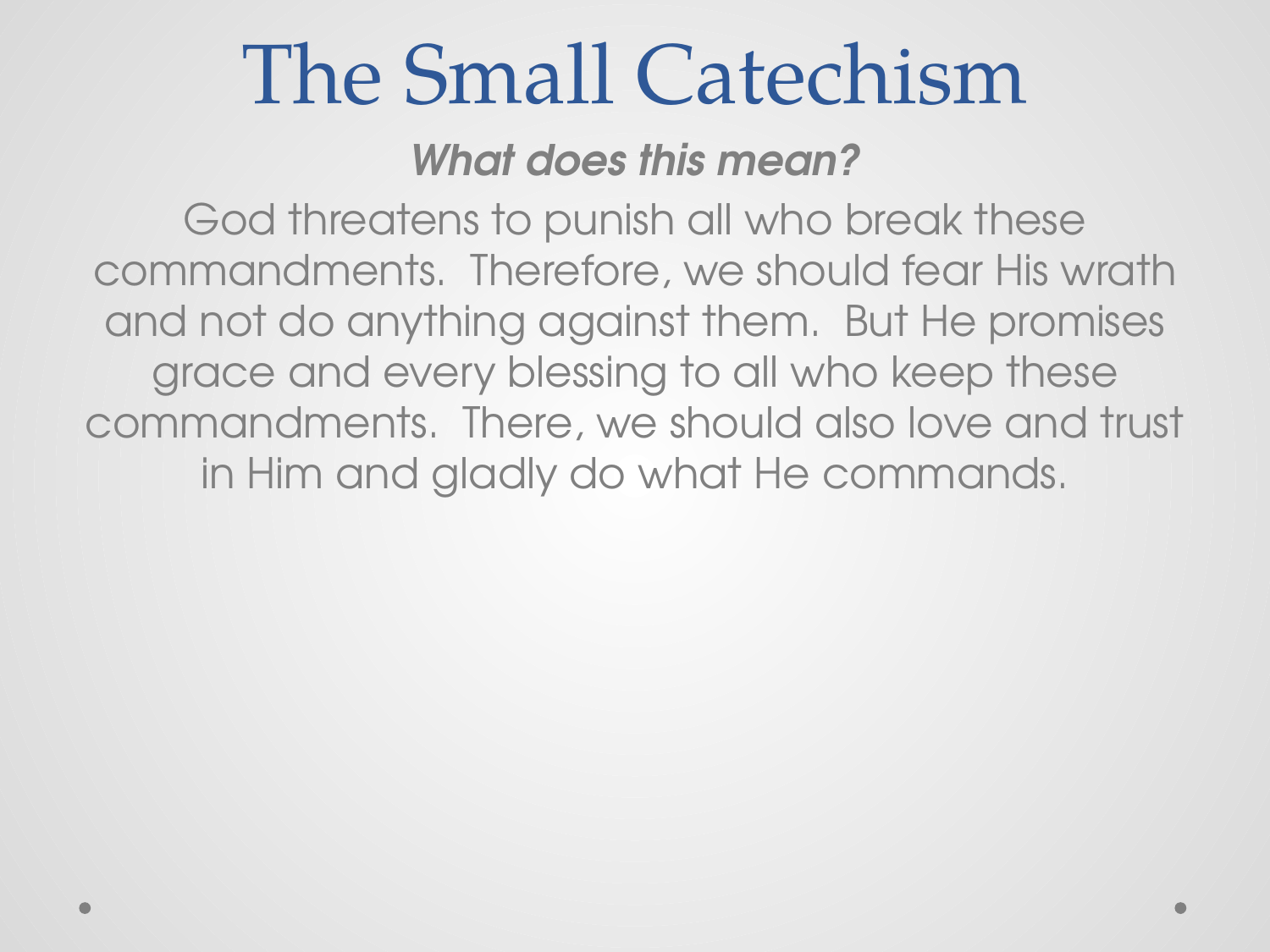

The Small Catechism
What does this mean?
God threatens to punish all who break these commandments.  Therefore, we should fear His wrath and not do anything against them.  But He promises grace and every blessing to all who keep these commandments.  There, we should also love and trust in Him and gladly do what He commands.